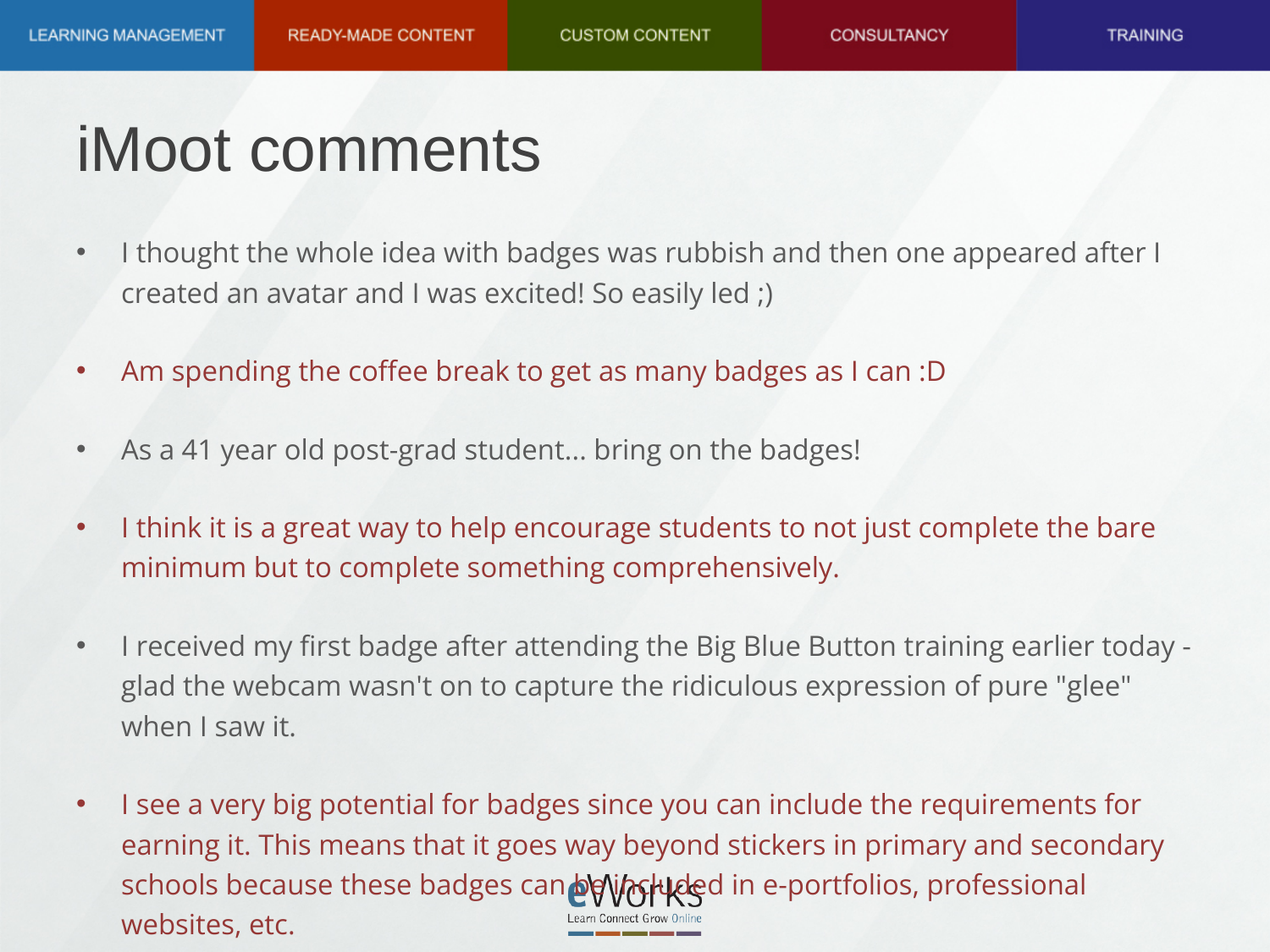

# iMoot comments
I thought the whole idea with badges was rubbish and then one appeared after I created an avatar and I was excited! So easily led ;)

Am spending the coffee break to get as many badges as I can :D

As a 41 year old post-grad student... bring on the badges!

I think it is a great way to help encourage students to not just complete the bare minimum but to complete something comprehensively.

I received my first badge after attending the Big Blue Button training earlier today - glad the webcam wasn't on to capture the ridiculous expression of pure "glee" when I saw it.

I see a very big potential for badges since you can include the requirements for earning it. This means that it goes way beyond stickers in primary and secondary schools because these badges can be included in e-portfolios, professional websites, etc.